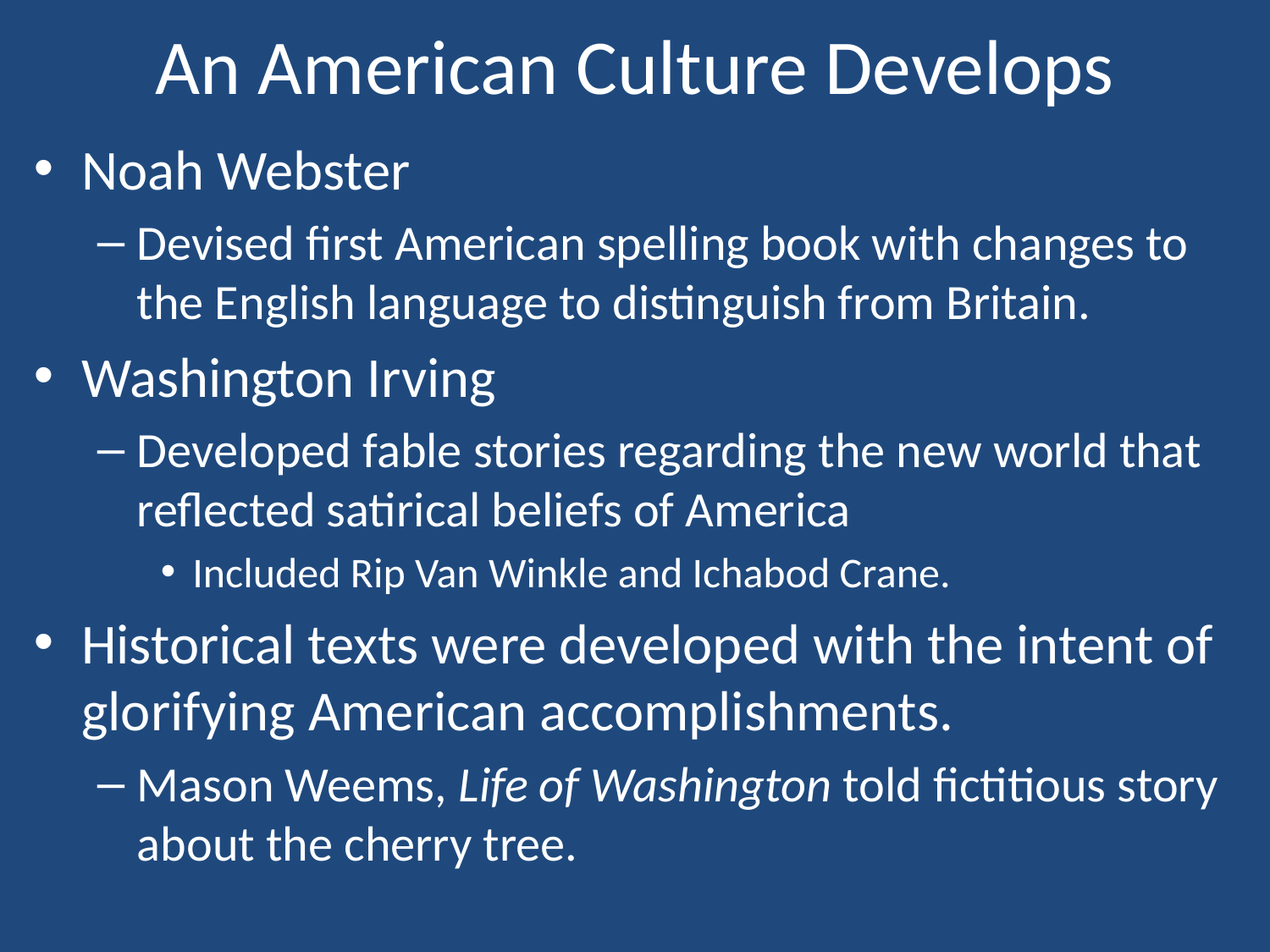

# An American Culture Develops
Noah Webster
Devised first American spelling book with changes to the English language to distinguish from Britain.
Washington Irving
Developed fable stories regarding the new world that reflected satirical beliefs of America
Included Rip Van Winkle and Ichabod Crane.
Historical texts were developed with the intent of glorifying American accomplishments.
Mason Weems, Life of Washington told fictitious story about the cherry tree.